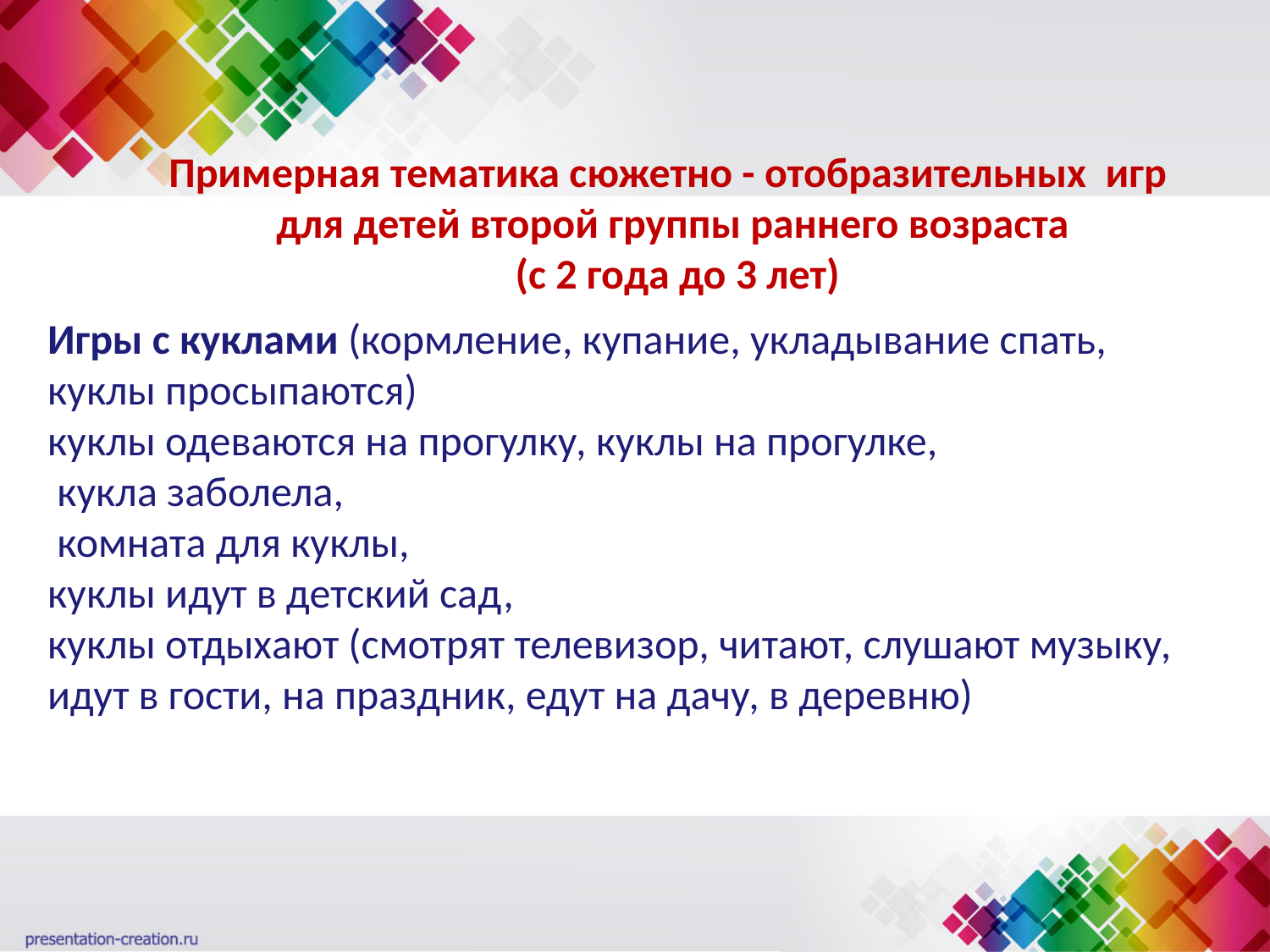

# Примерная тематика сюжетно - отобразительных  игр для детей второй группы раннего возраста (с 2 года до 3 лет)
Игры с куклами (кормление, купание, укладывание спать, куклы просыпаются)
куклы одеваются на прогулку, куклы на прогулке,
 кукла заболела,
 комната для куклы,
куклы идут в детский сад,
куклы отдыхают (смотрят телевизор, читают, слушают музыку, идут в гости, на праздник, едут на дачу, в деревню)